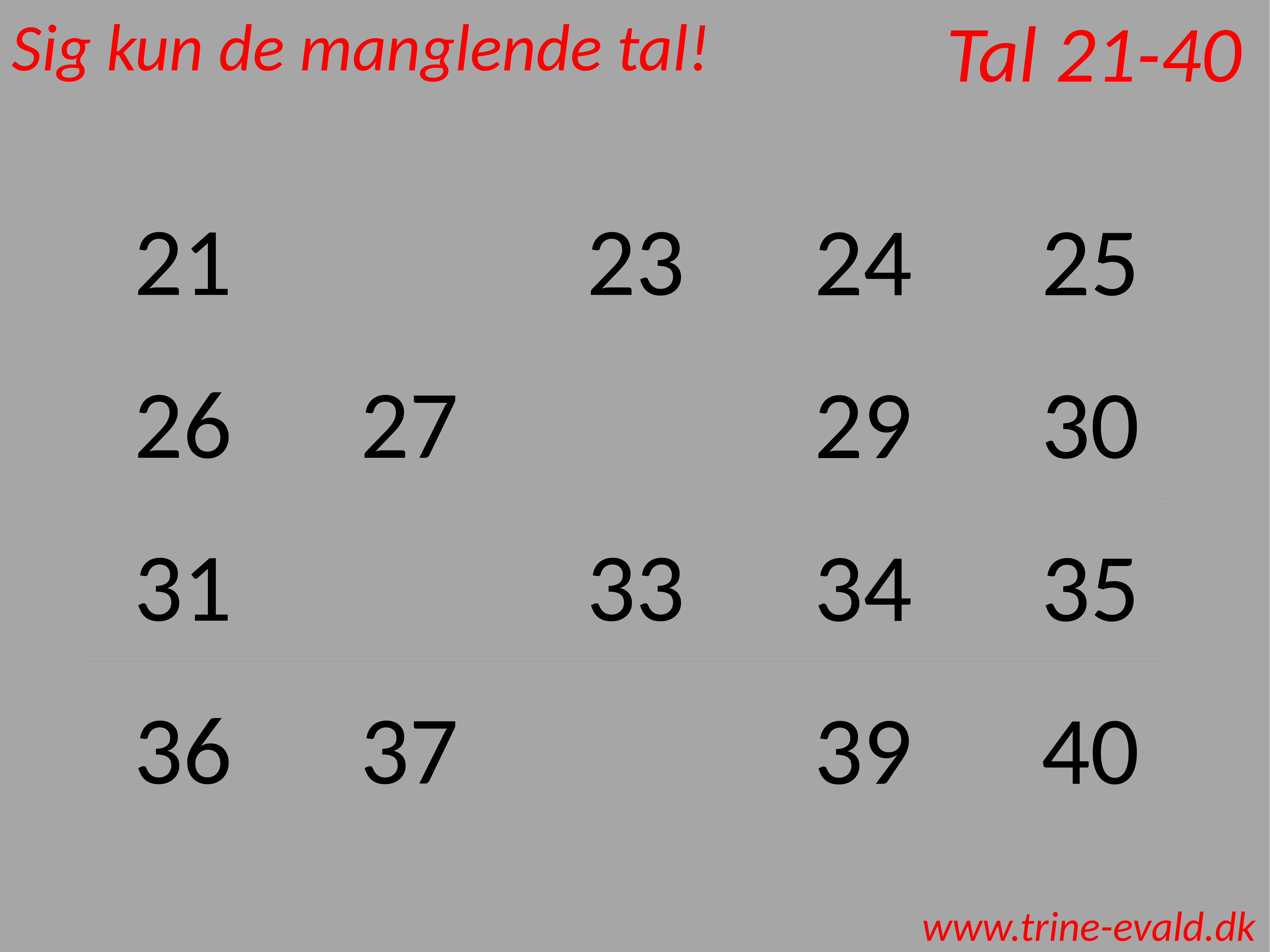

Tal 21-40
Sig kun de manglende tal!
21
23
24
25
26
27
29
30
31
33
34
35
36
37
39
40
www.trine-evald.dk